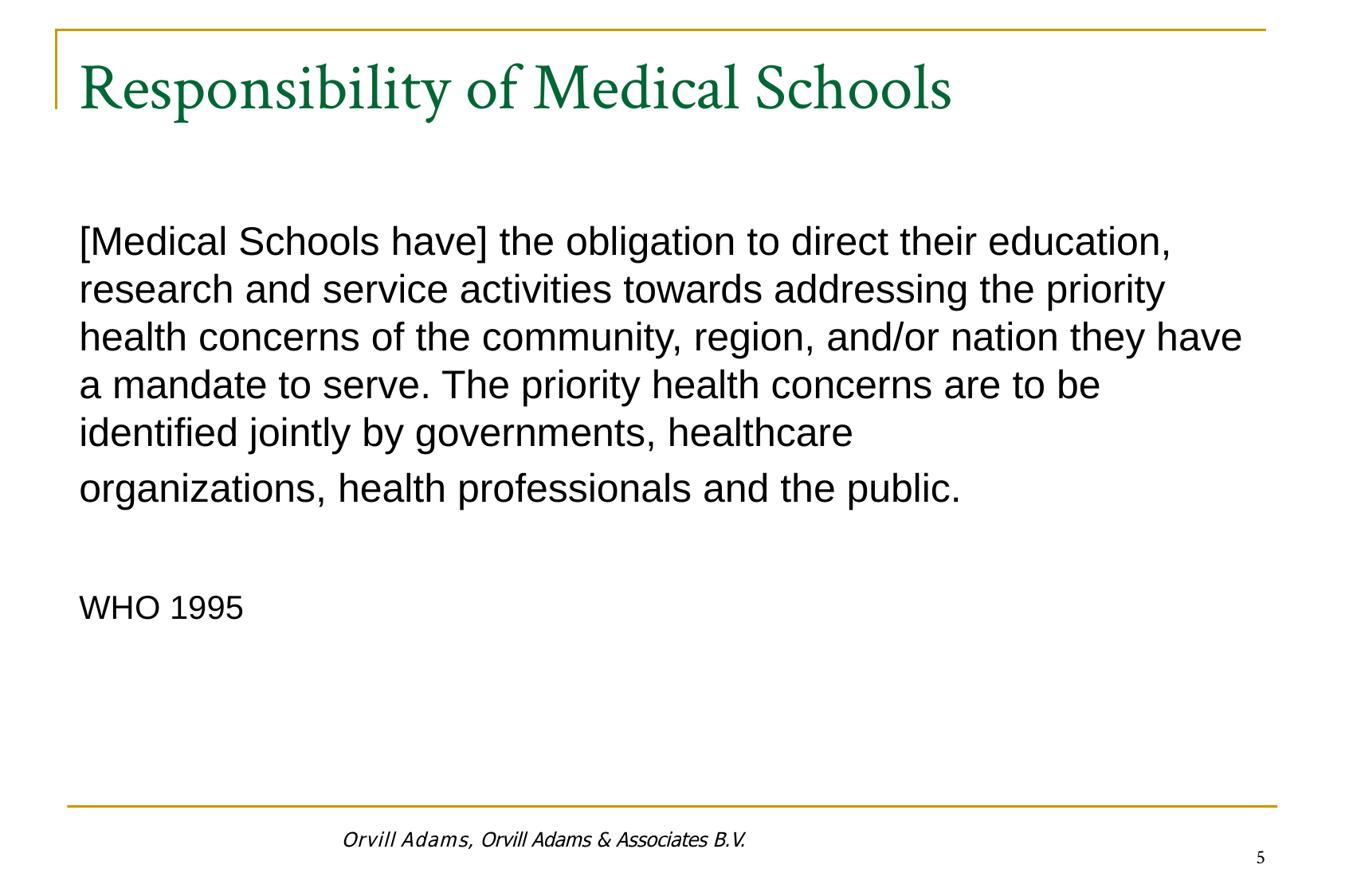

# Responsibility of Medical Schools
[Medical Schools have] the obligation to direct their education, research and service activities towards addressing the priority health concerns of the community, region, and/or nation they have a mandate to serve. The priority health concerns are to be identified jointly by governments, healthcare
organizations, health professionals and the public.

WHO 1995
5